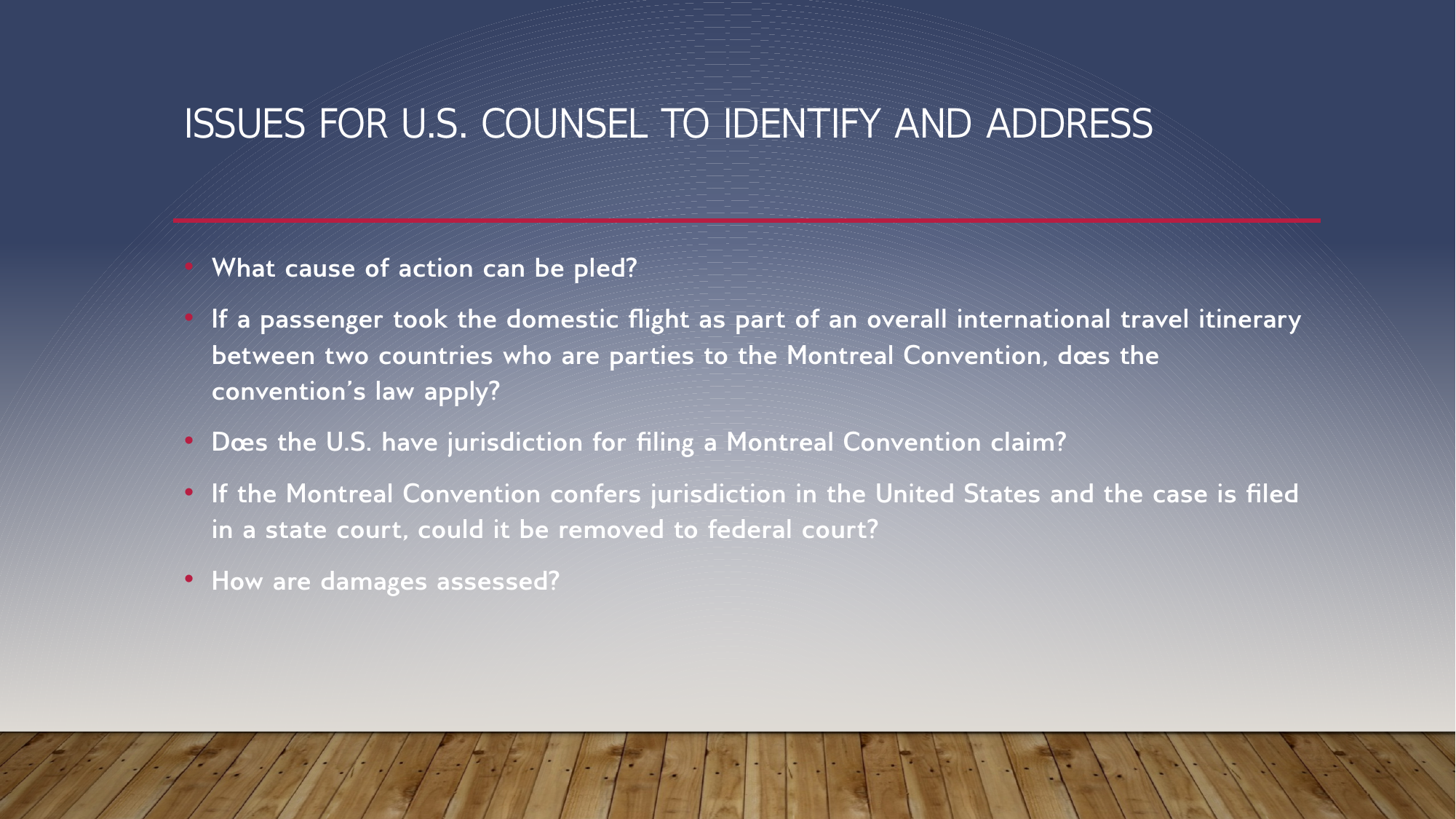

# Issues For U.S. Counsel to Identify and Address
What cause of action can be pled?
If a passenger took the domestic flight as part of an overall international travel itinerary between two countries who are parties to the Montreal Convention, does the convention’s law apply?
Does the U.S. have jurisdiction for filing a Montreal Convention claim?
If the Montreal Convention confers jurisdiction in the United States and the case is filed in a state court, could it be removed to federal court?
How are damages assessed?